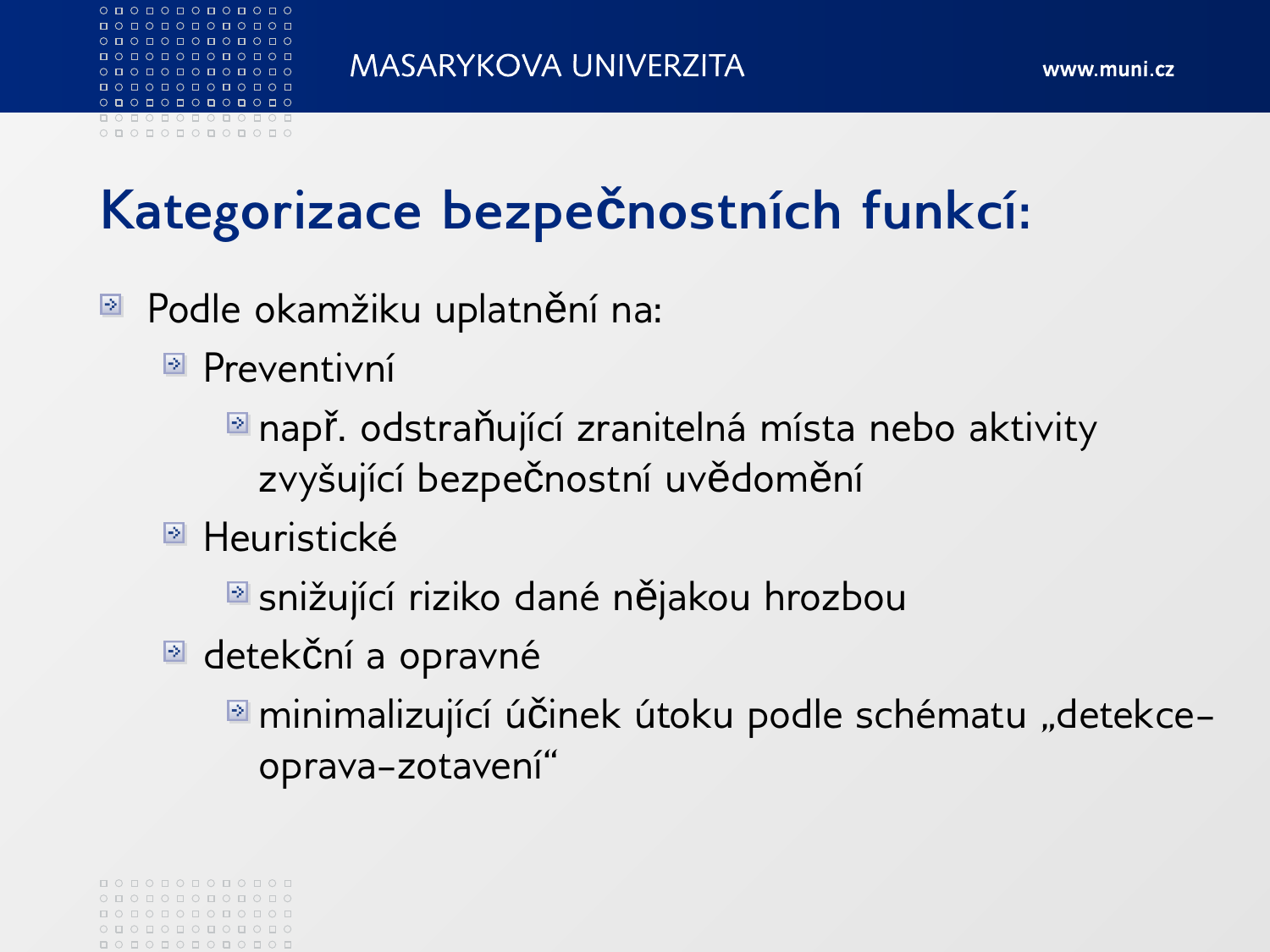

# Kategorizace bezpečnostních funkcí:
Podle okamžiku uplatnění na:
Preventivní
např. odstraňující zranitelná místa nebo aktivity zvyšující bezpečnostní uvědomění
Heuristické
snižující riziko dané nějakou hrozbou
detekční a opravné
minimalizující účinek útoku podle schématu „detekce–oprava–zotavení“